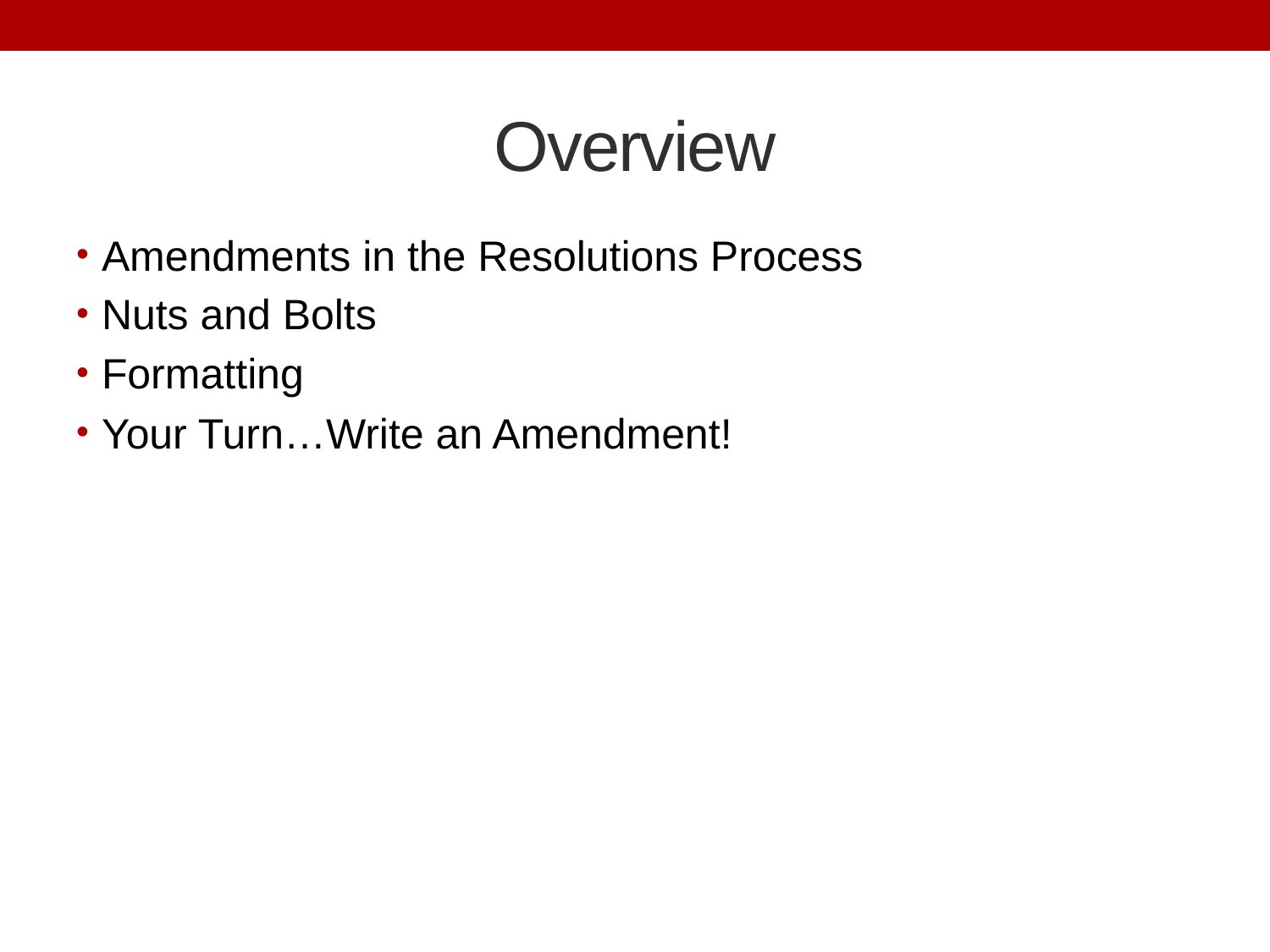

# Overview
Amendments in the Resolutions Process
Nuts and Bolts
Formatting
Your Turn…Write an Amendment!